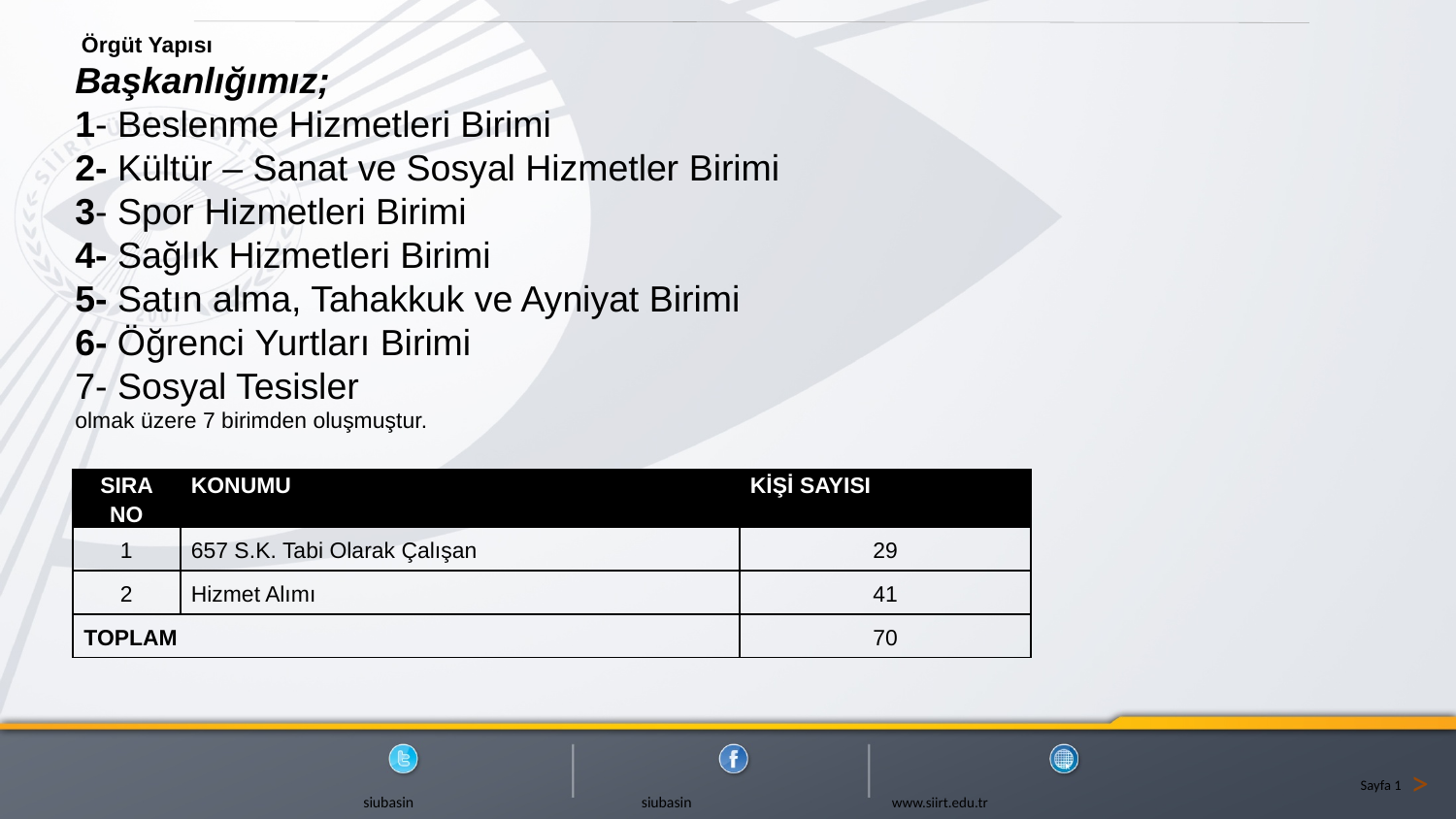

Örgüt Yapısı
Başkanlığımız;
1- Beslenme Hizmetleri Birimi
2- Kültür – Sanat ve Sosyal Hizmetler Birimi
3- Spor Hizmetleri Birimi
4- Sağlık Hizmetleri Birimi
5- Satın alma, Tahakkuk ve Ayniyat Birimi
6- Öğrenci Yurtları Birimi
7- Sosyal Tesisler
olmak üzere 7 birimden oluşmuştur.
| SIRA NO | KONUMU | KİŞİ SAYISI |
| --- | --- | --- |
| 1 | 657 S.K. Tabi Olarak Çalışan | 29 |
| 2 | Hizmet Alımı | 41 |
| TOPLAM |  | 70 |
>
Sayfa 1
                 siubasin                                                                   siubasin                                                           www.siirt.edu.tr